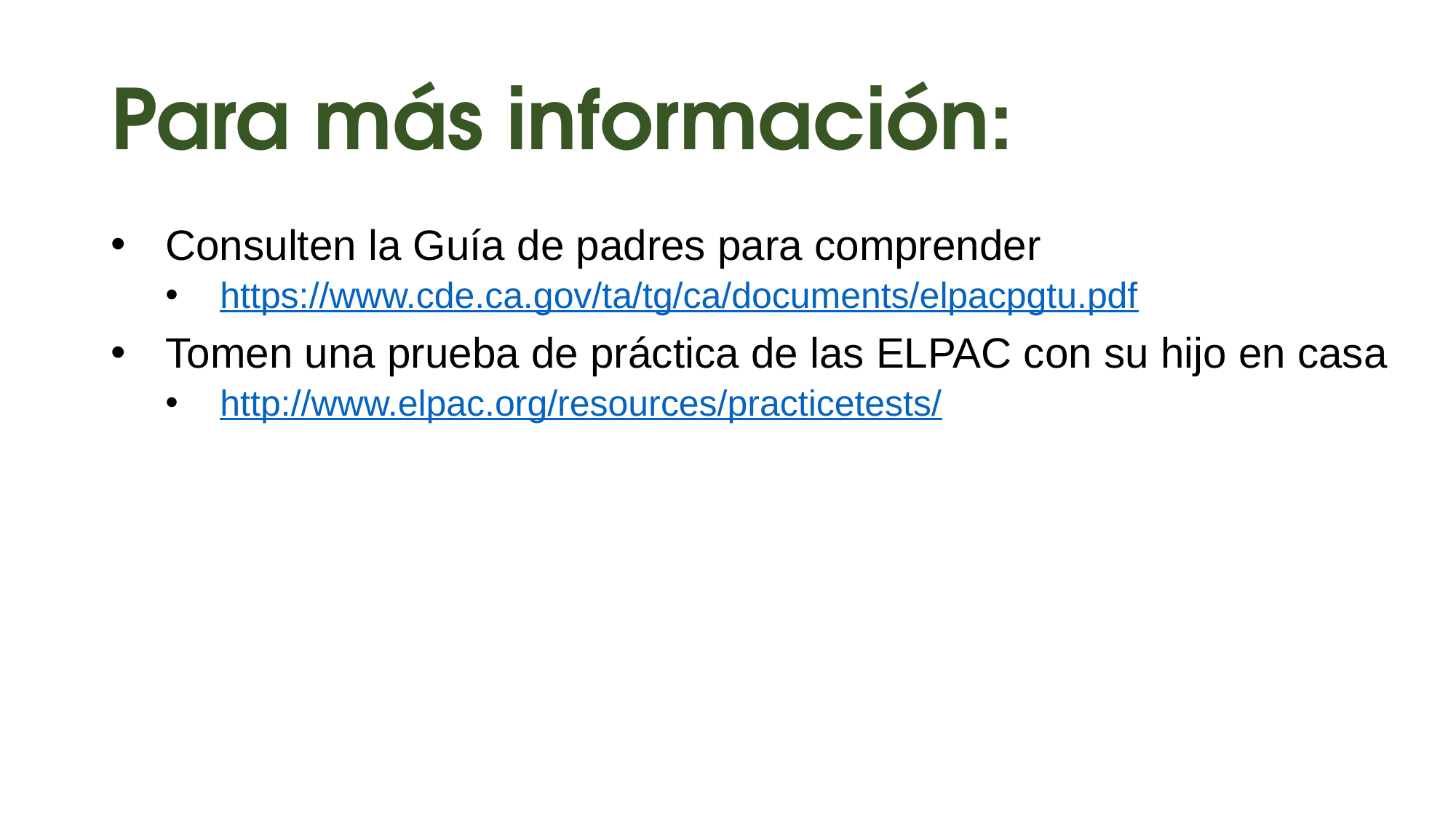

# Para más información:
Consulten la Guía de padres para comprender
https://www.cde.ca.gov/ta/tg/ca/documents/elpacpgtu.pdf
Tomen una prueba de práctica de las ELPAC con su hijo en casa
http://www.elpac.org/resources/practicetests/